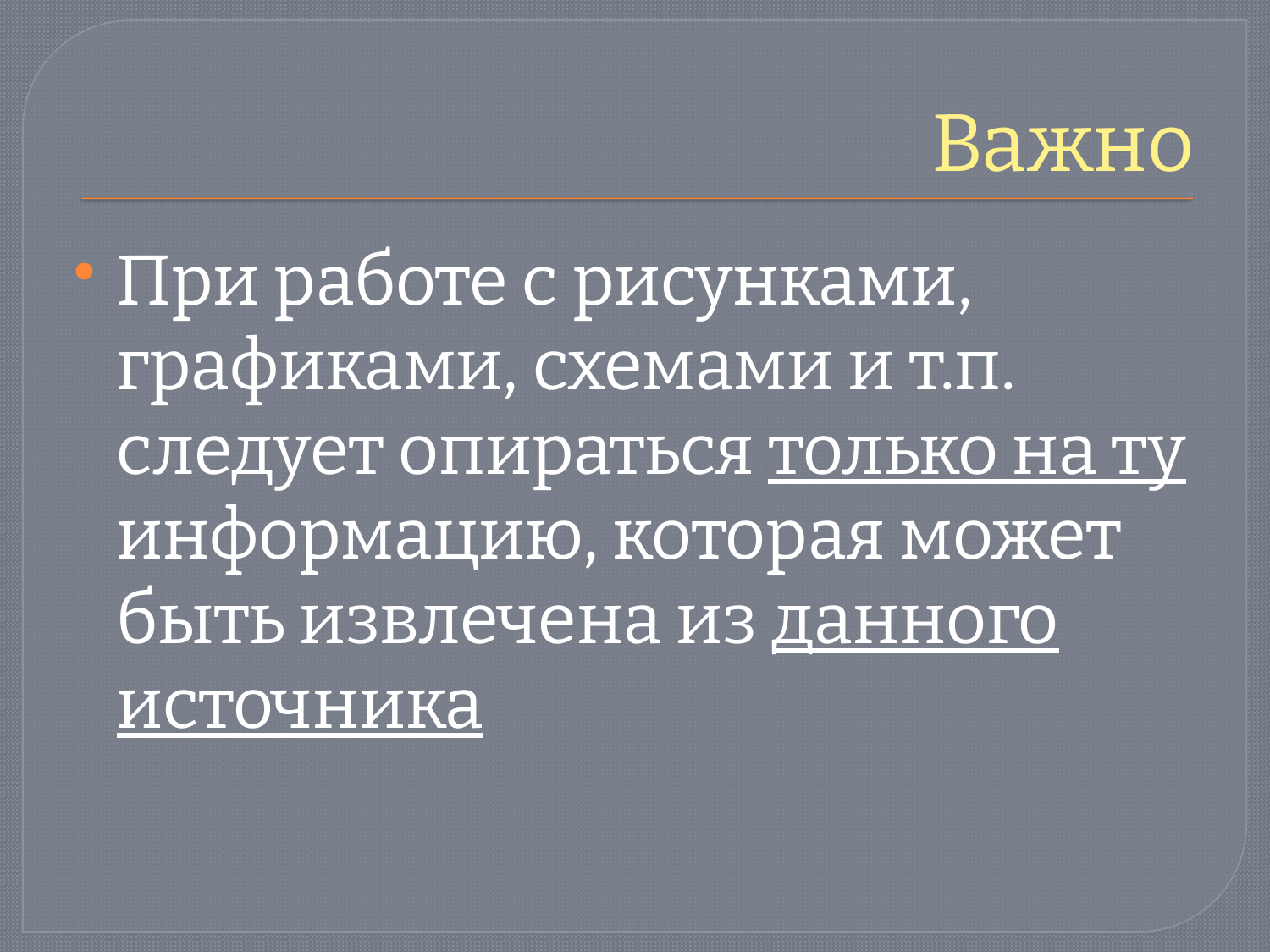

# Важно
При работе с рисунками, графиками, схемами и т.п. следует опираться только на ту информацию, которая может быть извлечена из данного источника